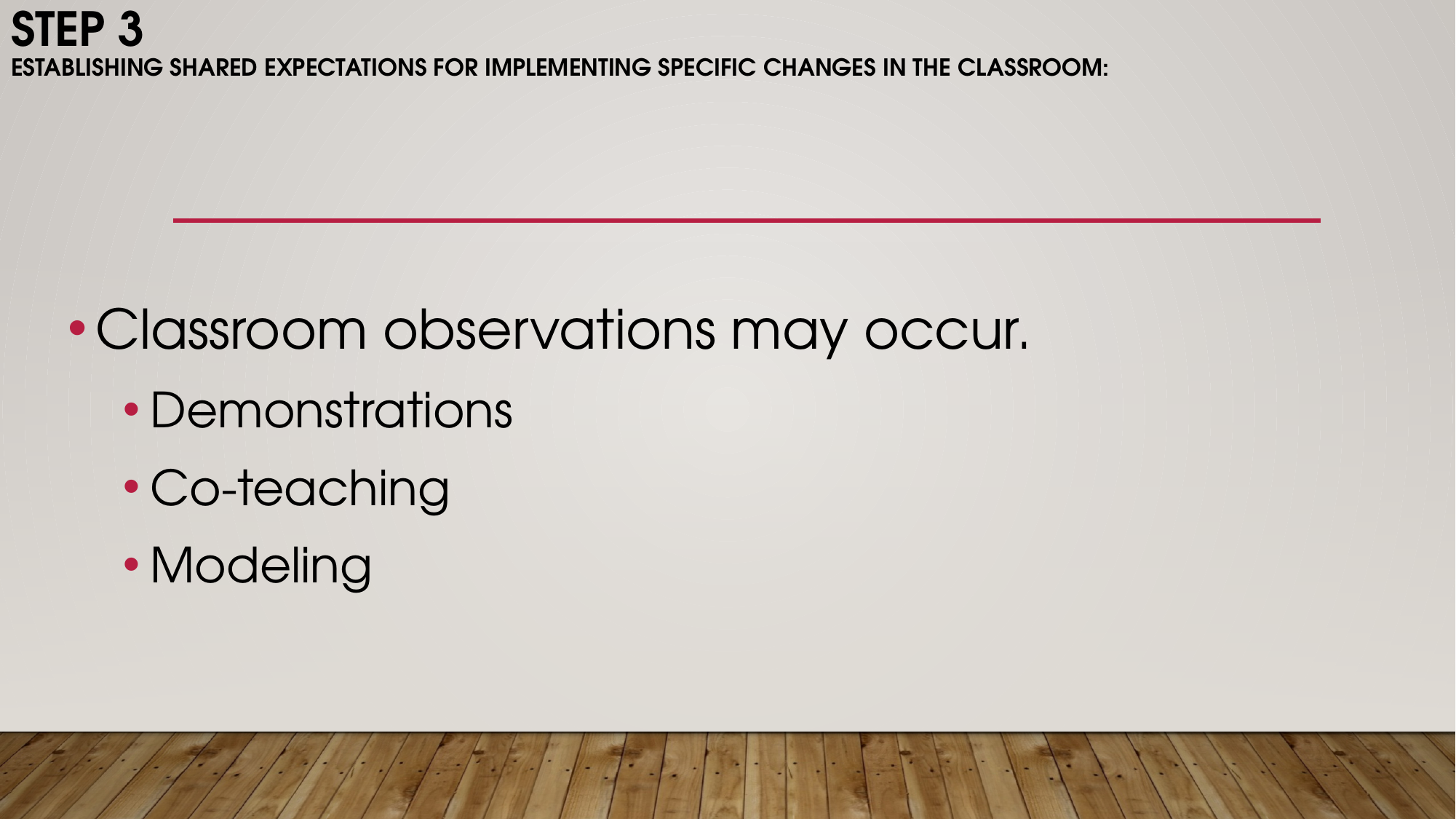

# Step 3 Establishing shared expectations for implementing specific changes in the classroom:
Classroom observations may occur.
Demonstrations
Co-teaching
Modeling